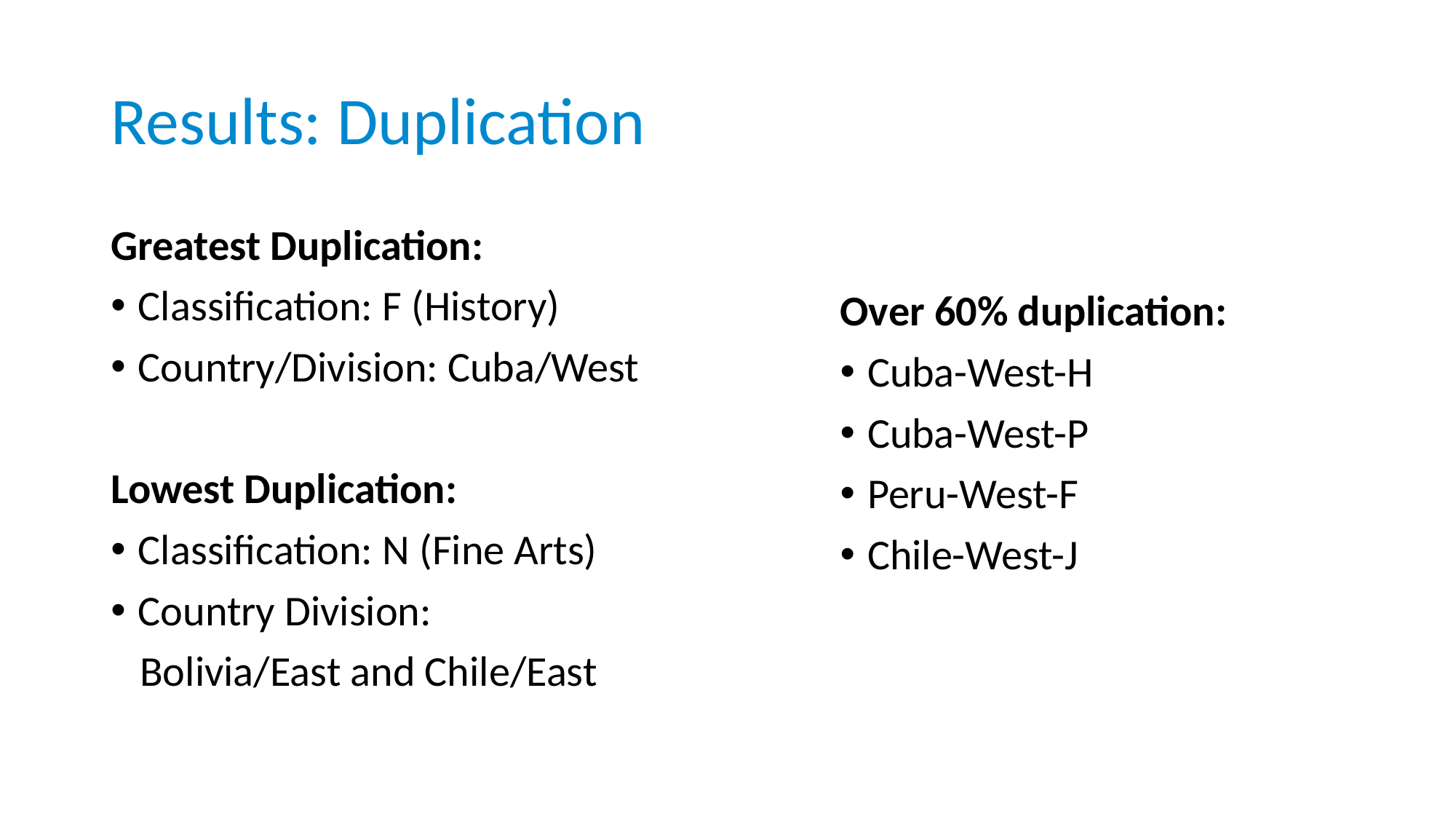

# Results: Duplication
Greatest Duplication:
Classification: F (History)
Country/Division: Cuba/West

Lowest Duplication:
Classification: N (Fine Arts)
Country Division:
   Bolivia/East and Chile/East

Over 60% duplication:
Cuba-West-H
Cuba-West-P
Peru-West-F
Chile-West-J